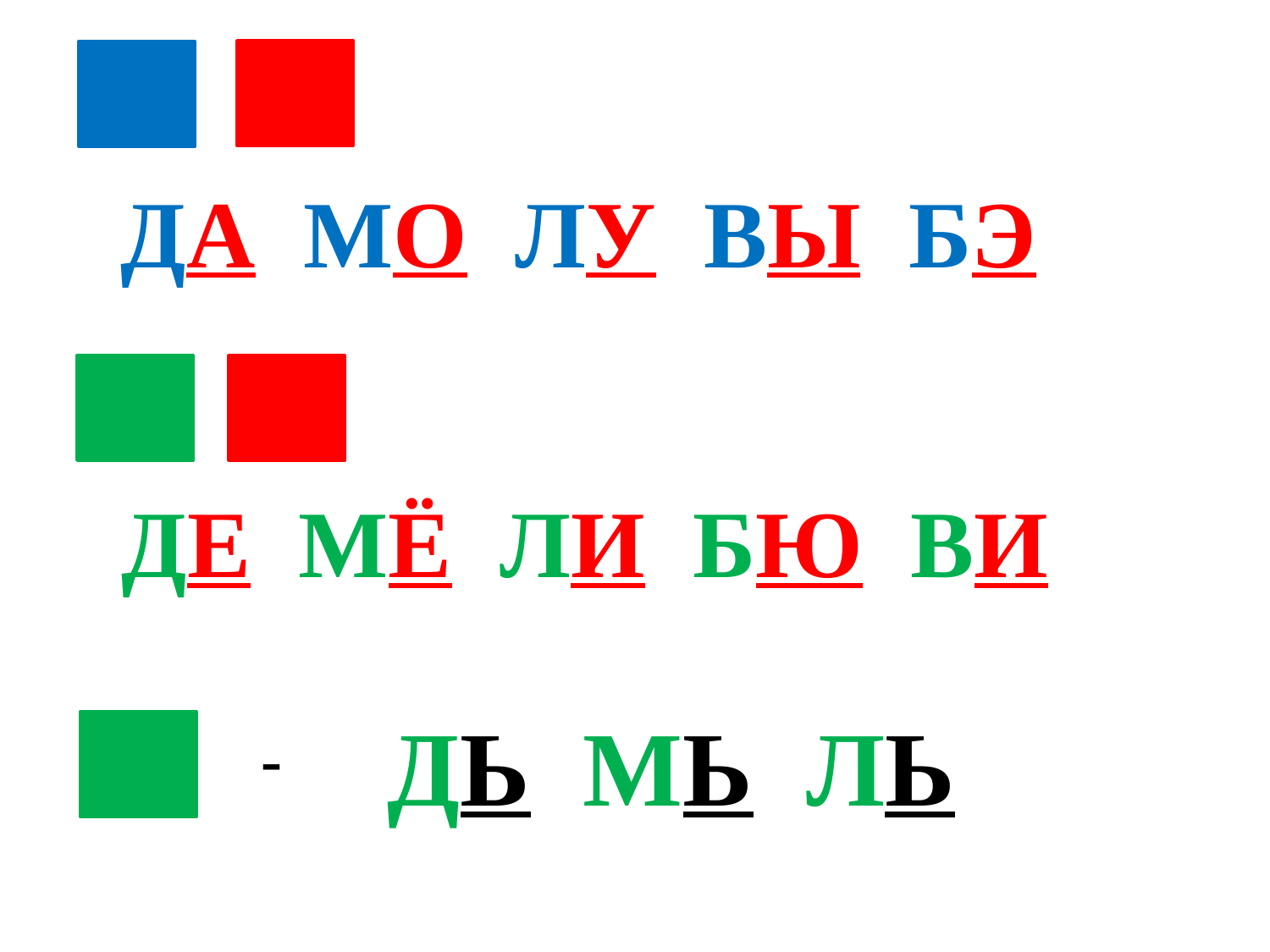

ДА  МО  ЛУ  ВЫ  БЭ

ДЕ  МЁ  ЛИ  БЮ  ВИ
ДЬ  МЬ  ЛЬ

-